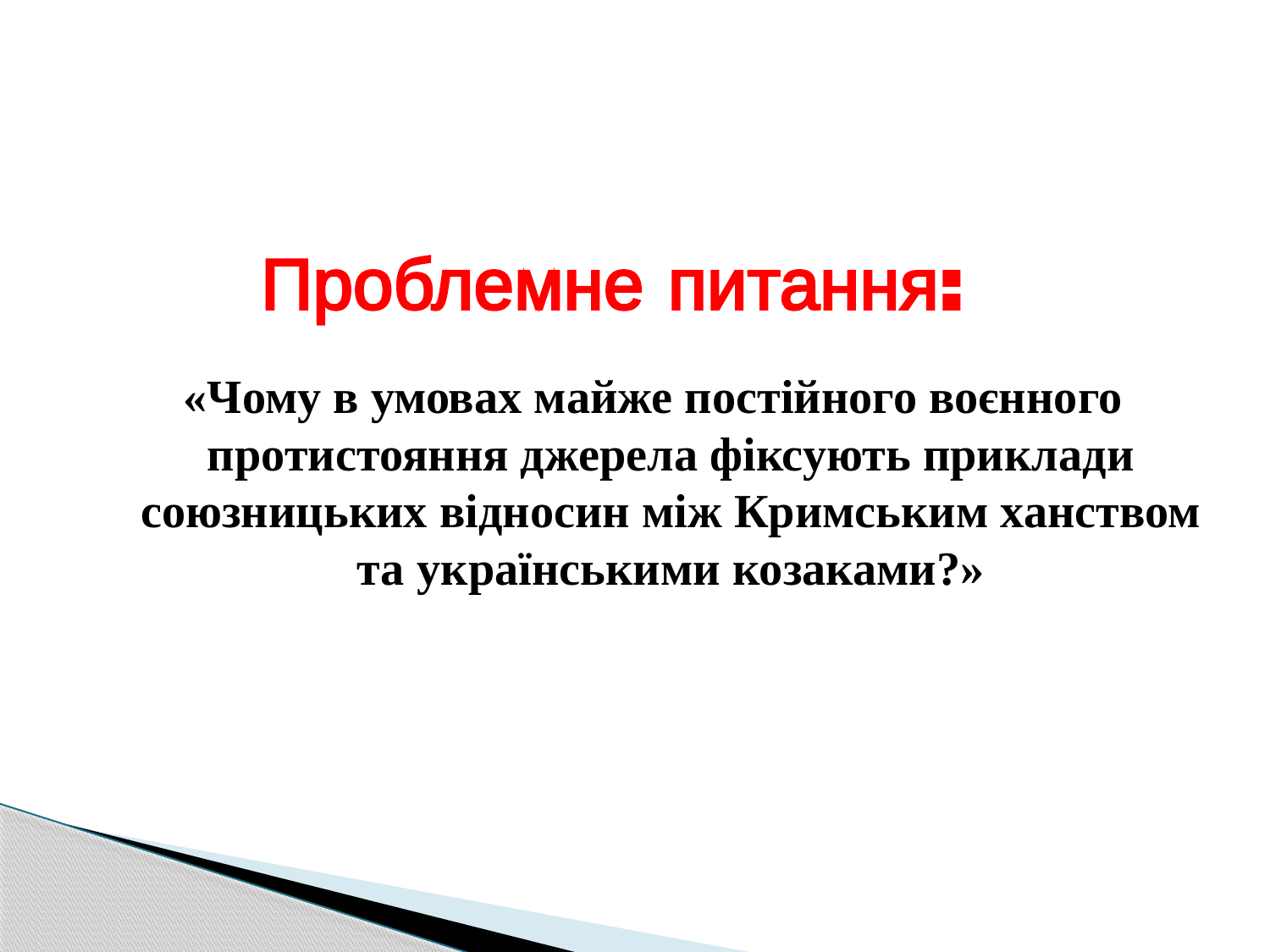

# Проблемне питання:
«Чому в умовах майже постійного воєнного протистояння джерела фіксують приклади союзницьких відносин між Кримським ханством та українськими козаками?»